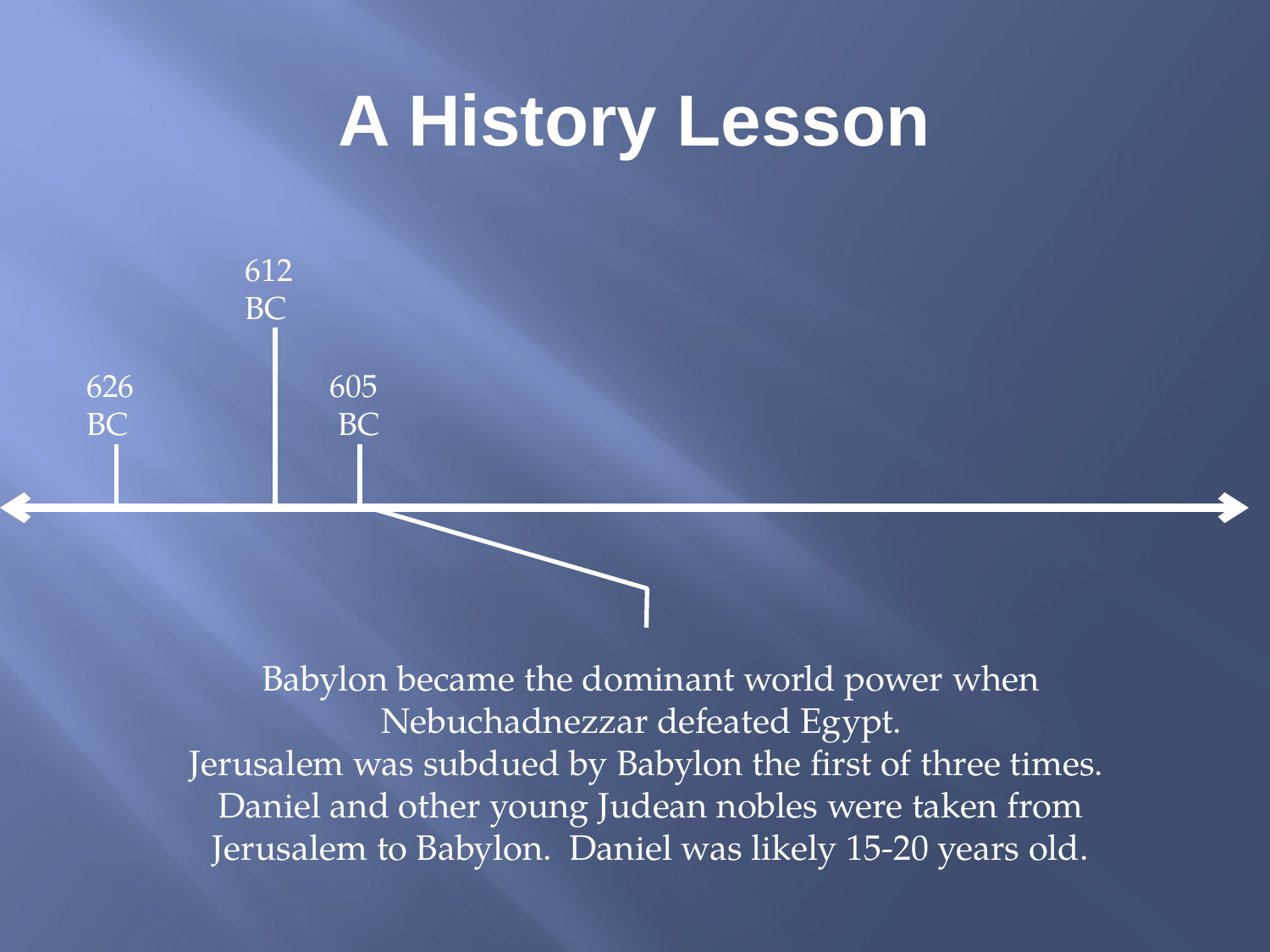

# A History Lesson
612
BC
626
BC
605
 BC
Babylon became the dominant world power when Nebuchadnezzar defeated Egypt.
Jerusalem was subdued by Babylon the first of three times.  Daniel and other young Judean nobles were taken from Jerusalem to Babylon.  Daniel was likely 15-20 years old.